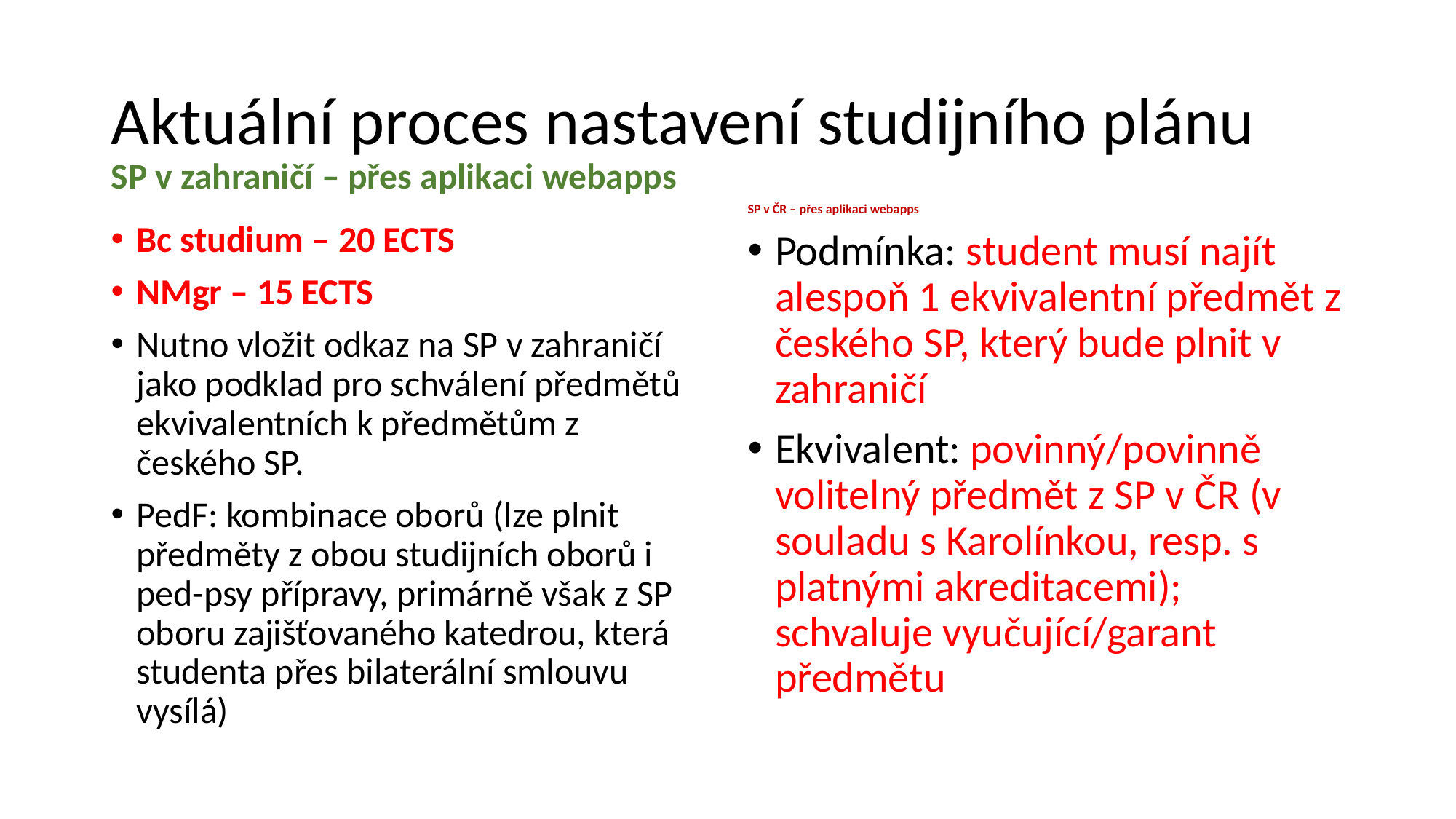

# Aktuální proces nastavení studijního plánu

SP v ČR – přes aplikaci webapps

SP v zahraničí – přes aplikaci webapps
Bc studium – 20 ECTS
NMgr – 15 ECTS
Nutno vložit odkaz na SP v zahraničí jako podklad pro schválení předmětů ekvivalentních k předmětům z českého SP.
PedF: kombinace oborů (lze plnit předměty z obou studijních oborů i ped-psy přípravy, primárně však z SP oboru zajišťovaného katedrou, která studenta přes bilaterální smlouvu vysílá)
Podmínka: student musí najít alespoň 1 ekvivalentní předmět z českého SP, který bude plnit v zahraničí
Ekvivalent: povinný/povinně volitelný předmět z SP v ČR (v souladu s Karolínkou, resp. s platnými akreditacemi); schvaluje vyučující/garant předmětu